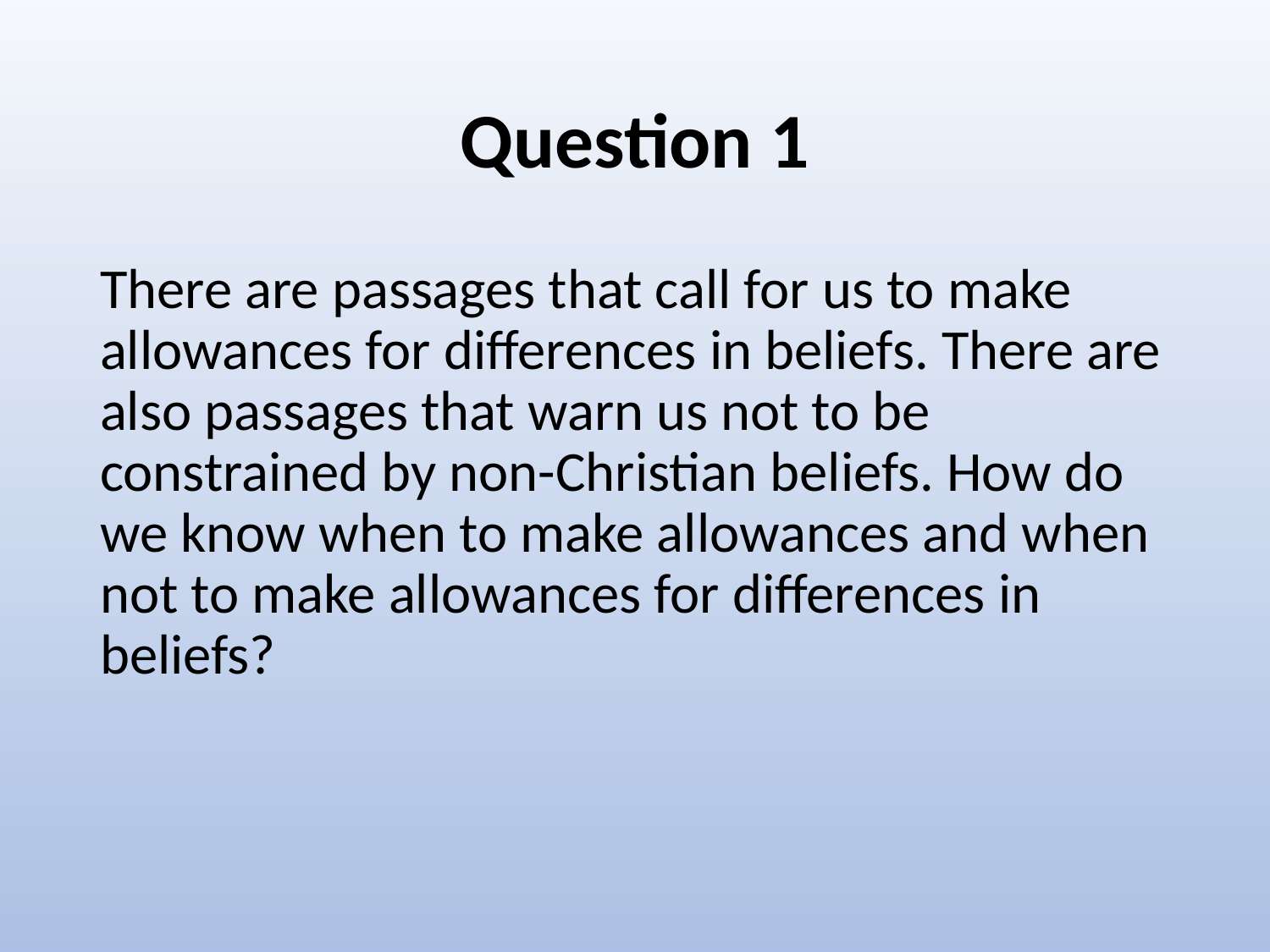

# Question 1
There are passages that call for us to make allowances for differences in beliefs. There are also passages that warn us not to be constrained by non-Christian beliefs. How do we know when to make allowances and when not to make allowances for differences in beliefs?